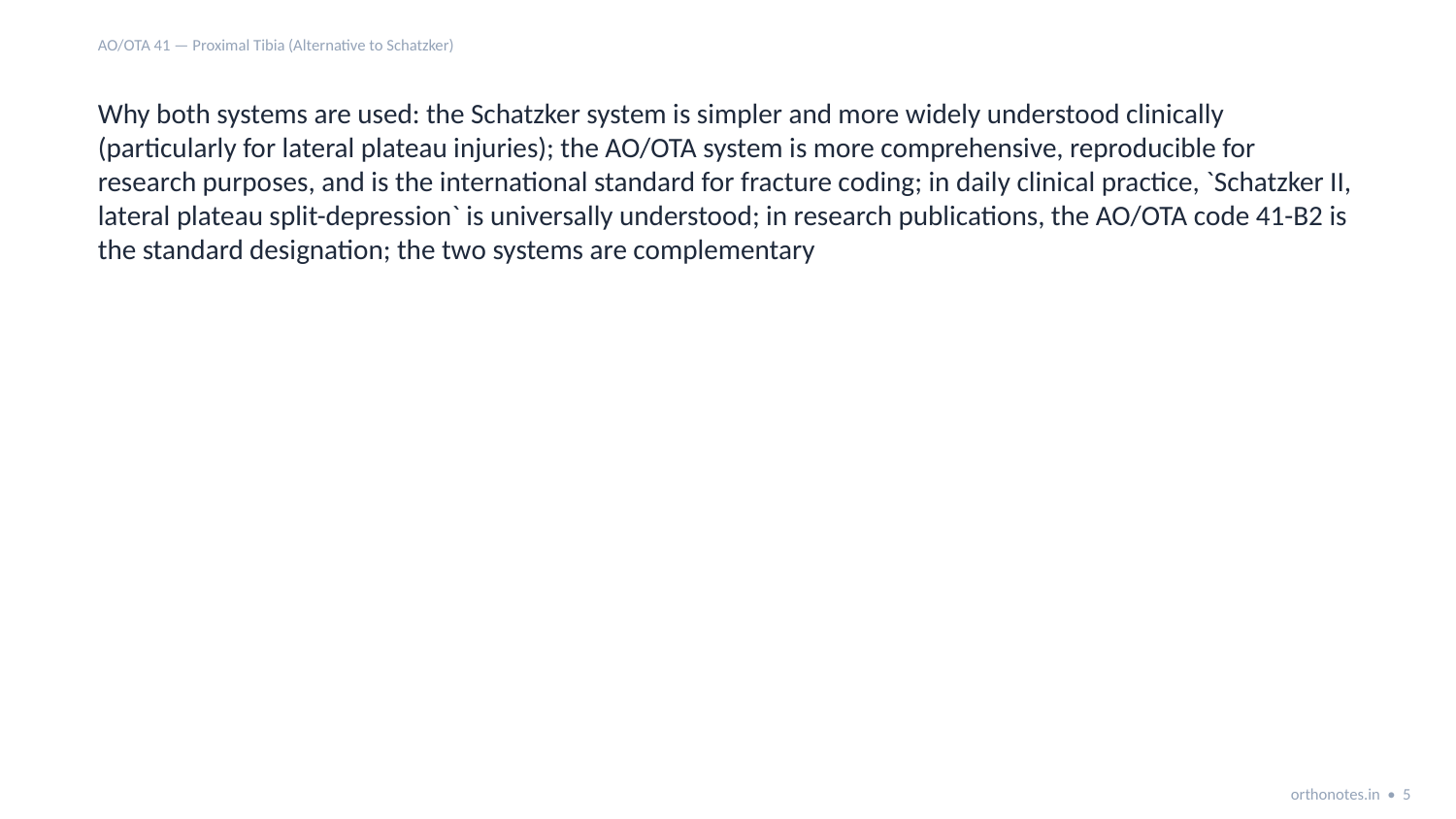

AO/OTA 41 — Proximal Tibia (Alternative to Schatzker)
Why both systems are used: the Schatzker system is simpler and more widely understood clinically (particularly for lateral plateau injuries); the AO/OTA system is more comprehensive, reproducible for research purposes, and is the international standard for fracture coding; in daily clinical practice, `Schatzker II, lateral plateau split-depression` is universally understood; in research publications, the AO/OTA code 41-B2 is the standard designation; the two systems are complementary
orthonotes.in  •  5